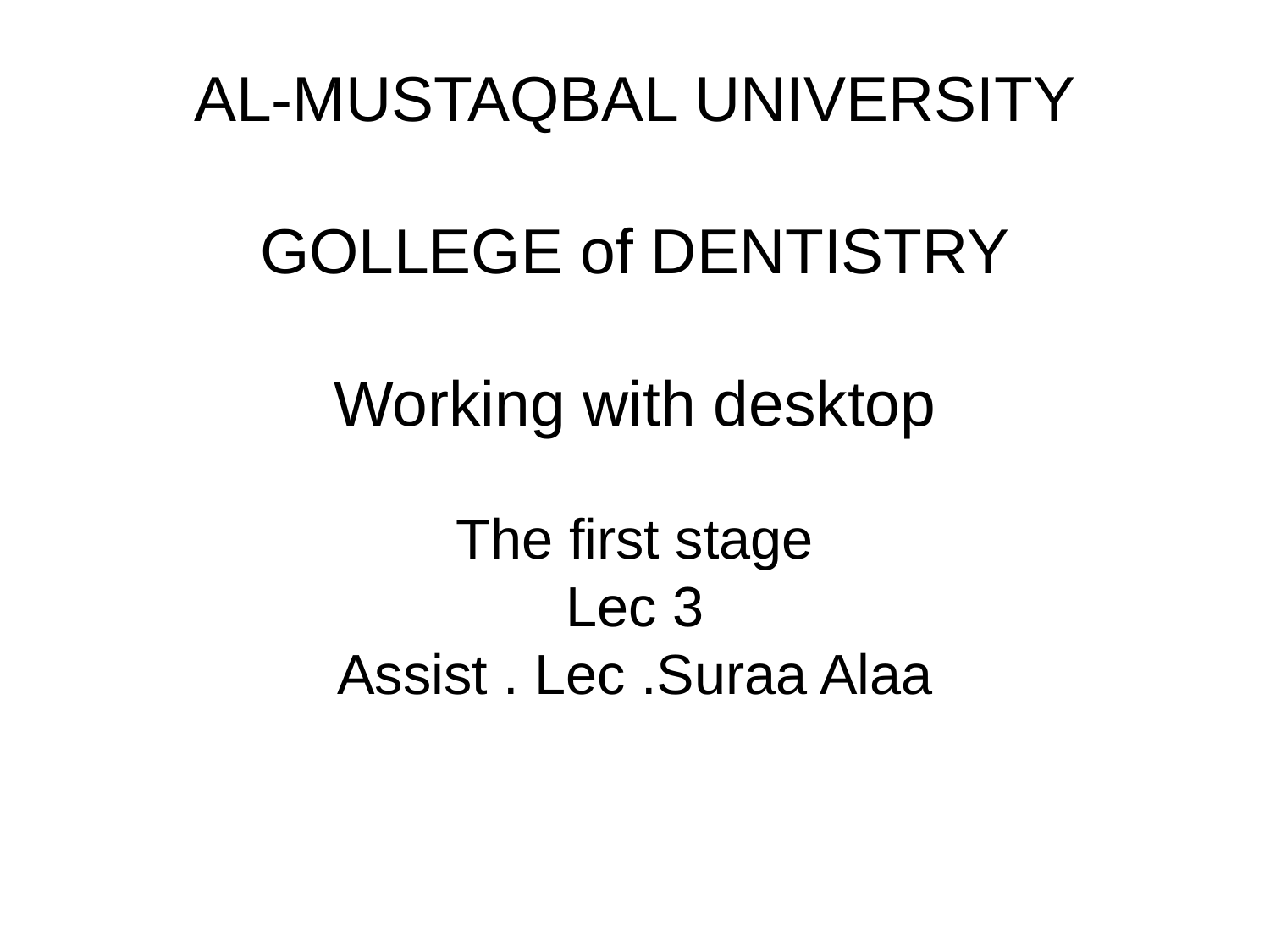

# AL-MUSTAQBAL UNIVERSITY GOLLEGE of DENTISTRY Working with desktop
The first stage
Lec 3
Assist . Lec .Suraa Alaa